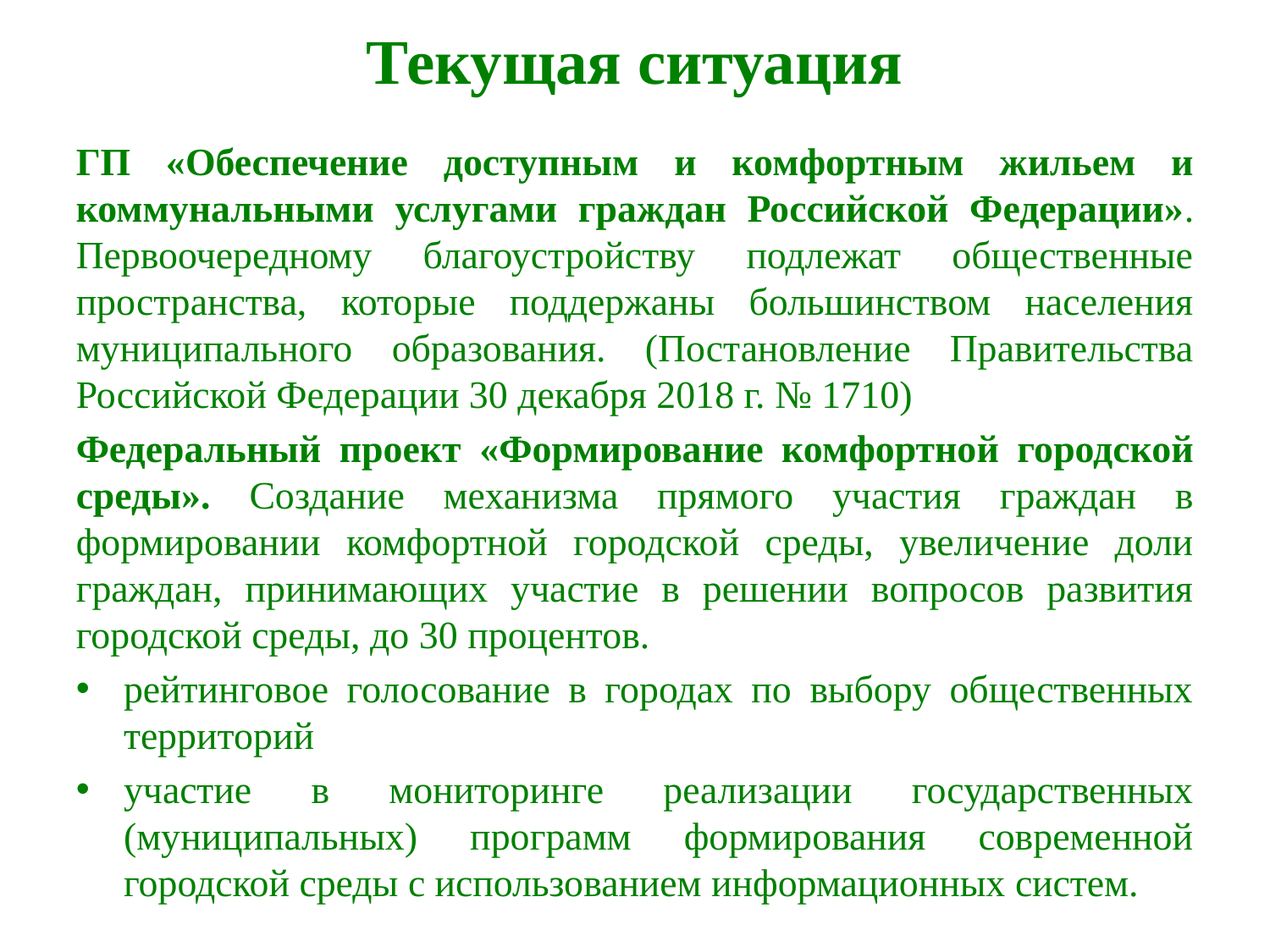

# Текущая ситуация
ГП «Обеспечение доступным и комфортным жильем и коммунальными услугами граждан Российской Федерации». Первоочередному благоустройству подлежат общественные пространства, которые поддержаны большинством населения муниципального образования. (Постановление Правительства Российской Федерации 30 декабря 2018 г. № 1710)
Федеральный проект «Формирование комфортной городской среды». Создание механизма прямого участия граждан в формировании комфортной городской среды, увеличение доли граждан, принимающих участие в решении вопросов развития городской среды, до 30 процентов.
рейтинговое голосование в городах по выбору общественных территорий
участие в мониторинге реализации государственных (муниципальных) программ формирования современной городской среды с использованием информационных систем.